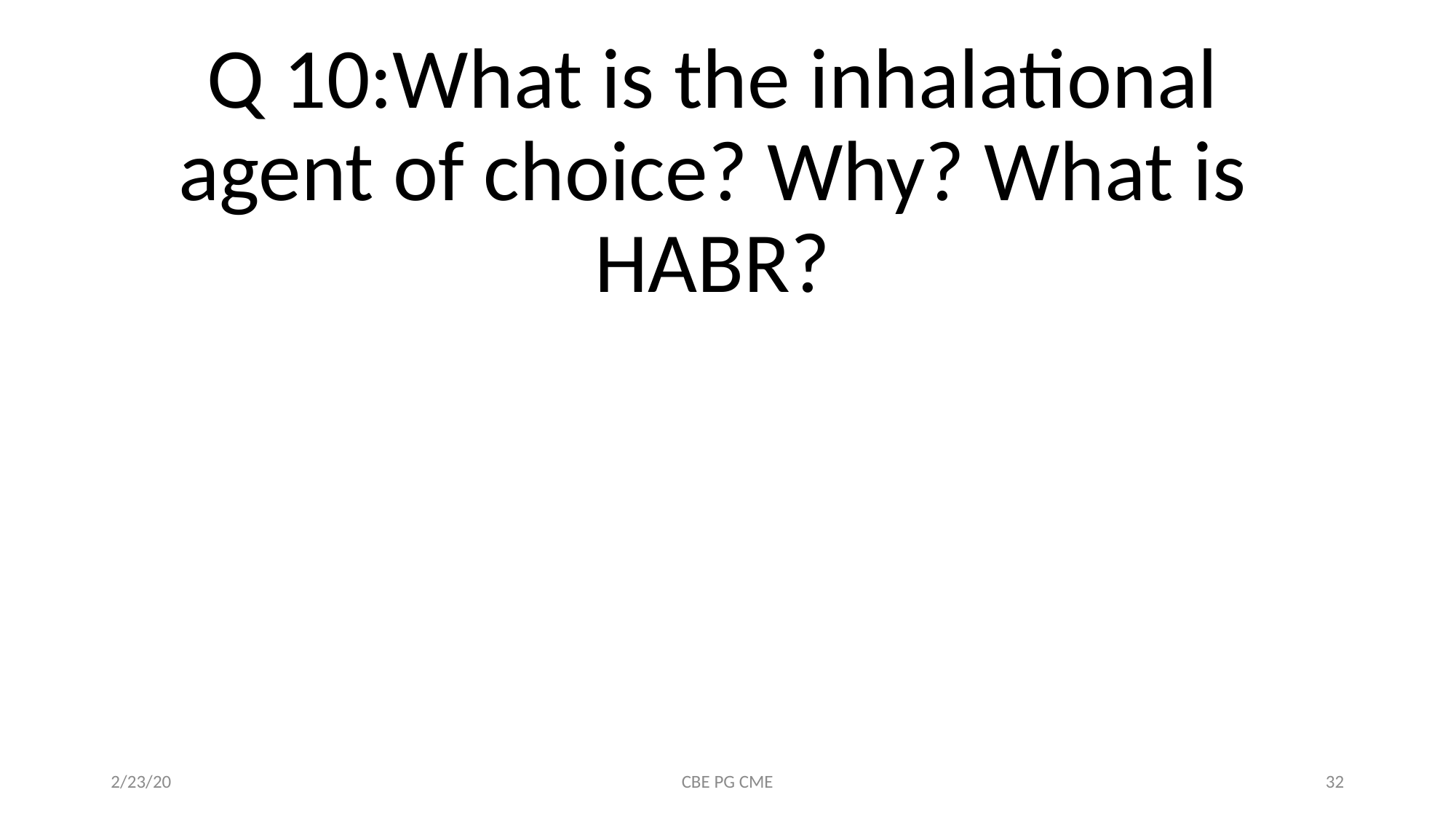

# Q 10:What is the inhalational agent of choice? Why? What is HABR?

2/23/20
CBE PG CME
32